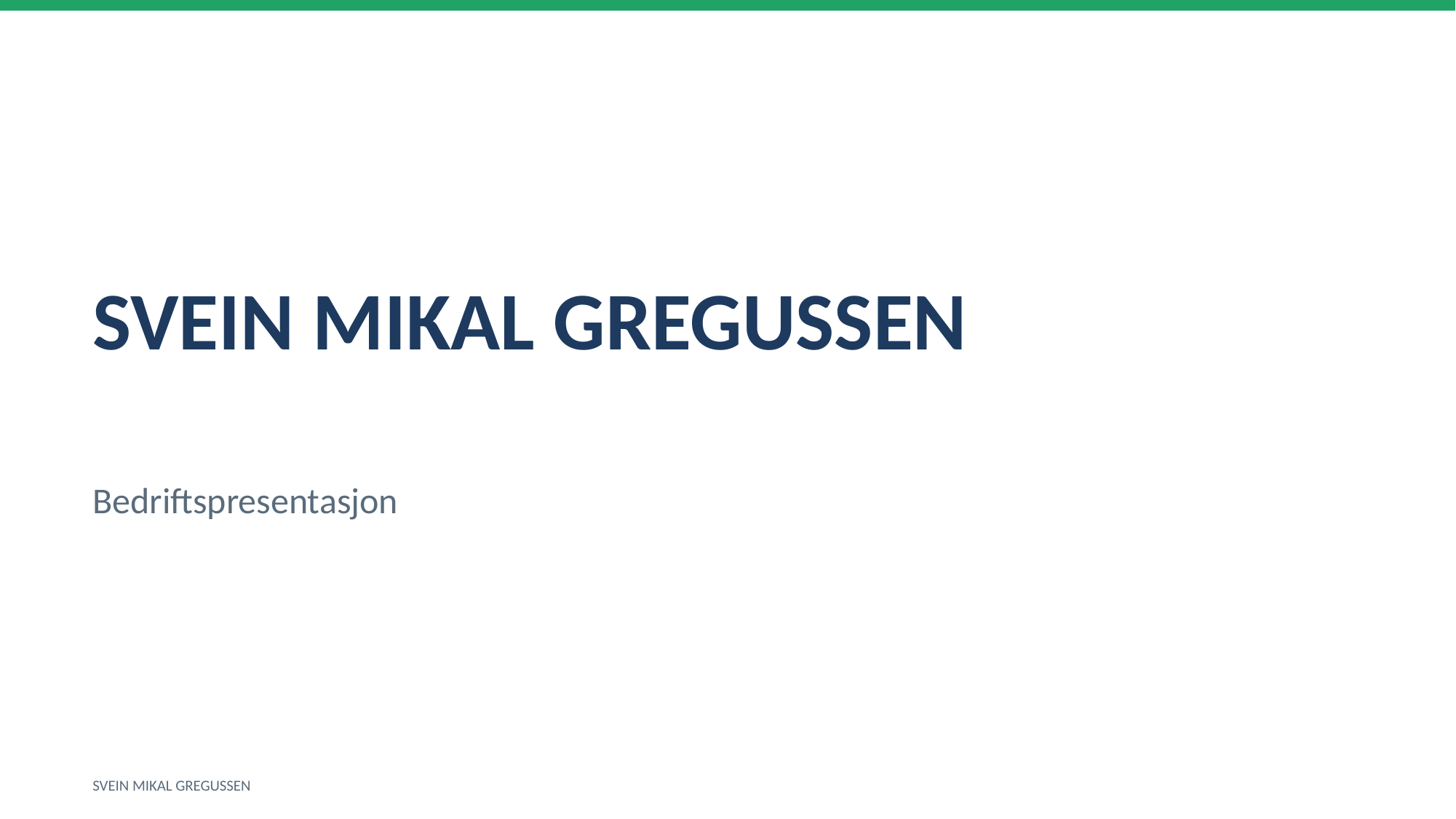

SVEIN MIKAL GREGUSSEN
Bedriftspresentasjon
SVEIN MIKAL GREGUSSEN